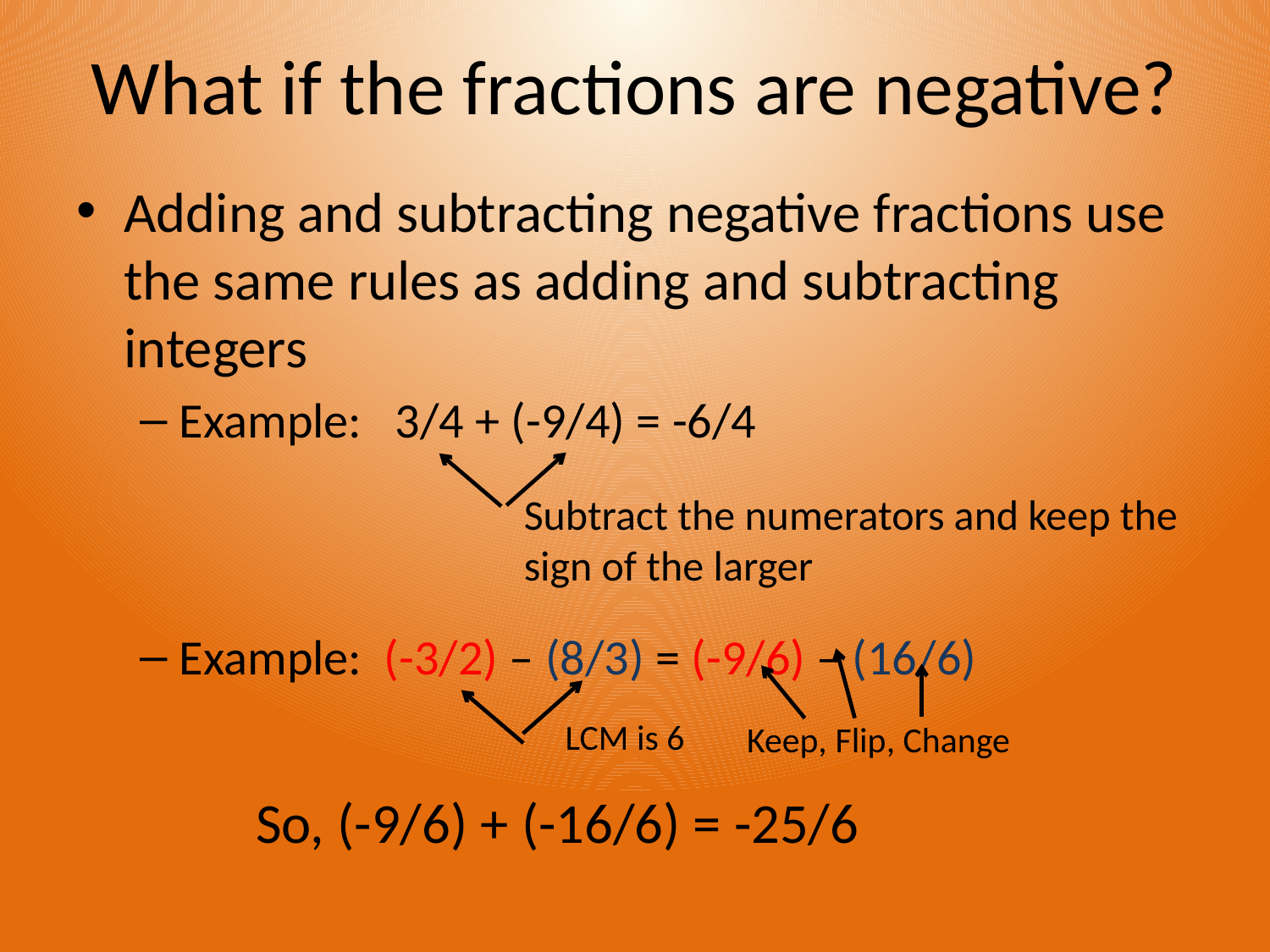

# What if the fractions are negative?
Adding and subtracting negative fractions use the same rules as adding and subtracting integers
Example:   3/4 + (-9/4) = -6/4

Example:  (-3/2) – (8/3) = (-9/6) – (16/6)

Subtract the numerators and keep the sign of the larger
LCM is 6
Keep, Flip, Change
So, (-9/6) + (-16/6) = -25/6